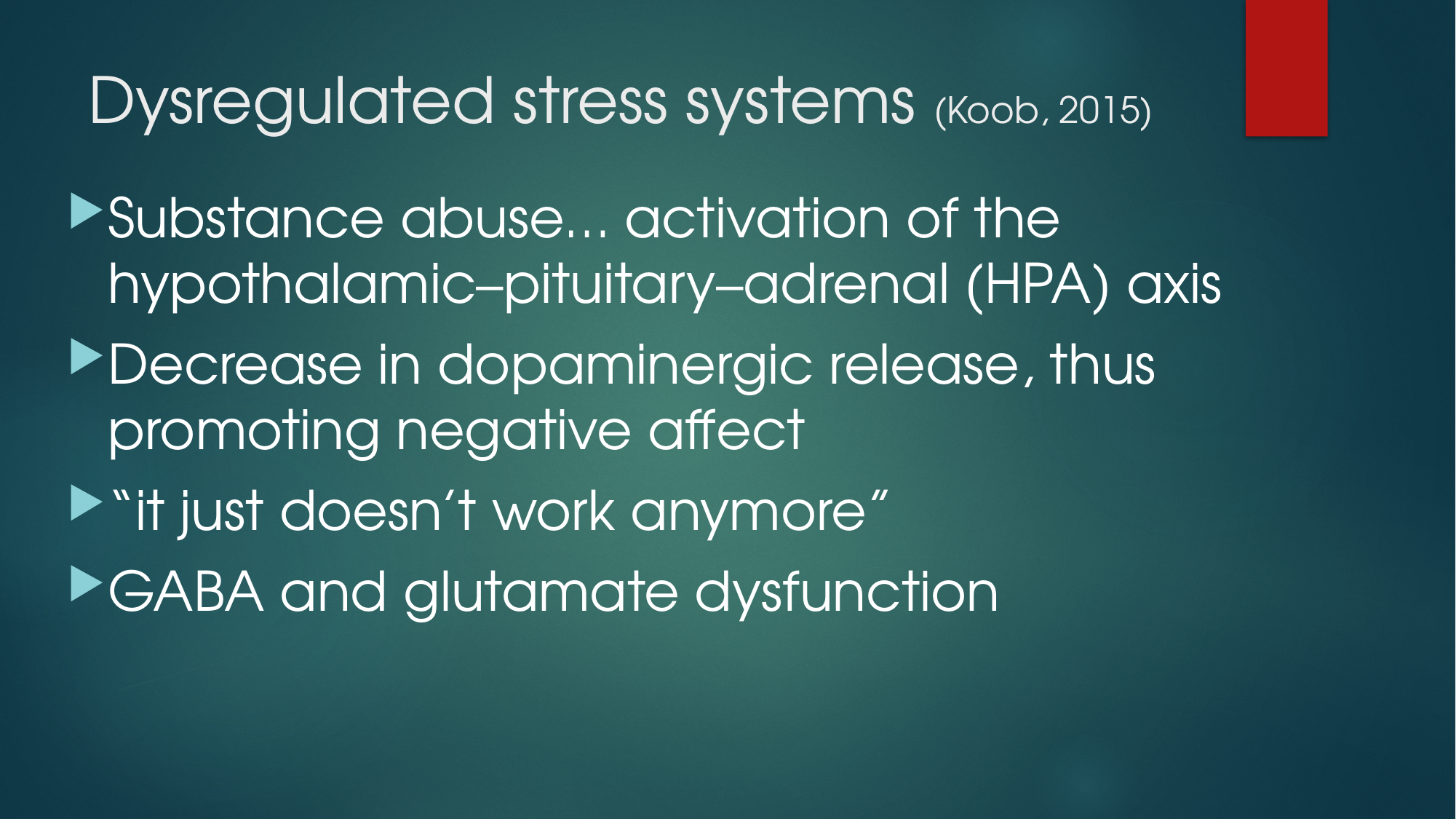

# Dysregulated stress systems (Koob, 2015)
Substance abuse… activation of the hypothalamic–pituitary–adrenal (HPA) axis
Decrease in dopaminergic release, thus promoting negative affect
“it just doesn’t work anymore”
GABA and glutamate dysfunction